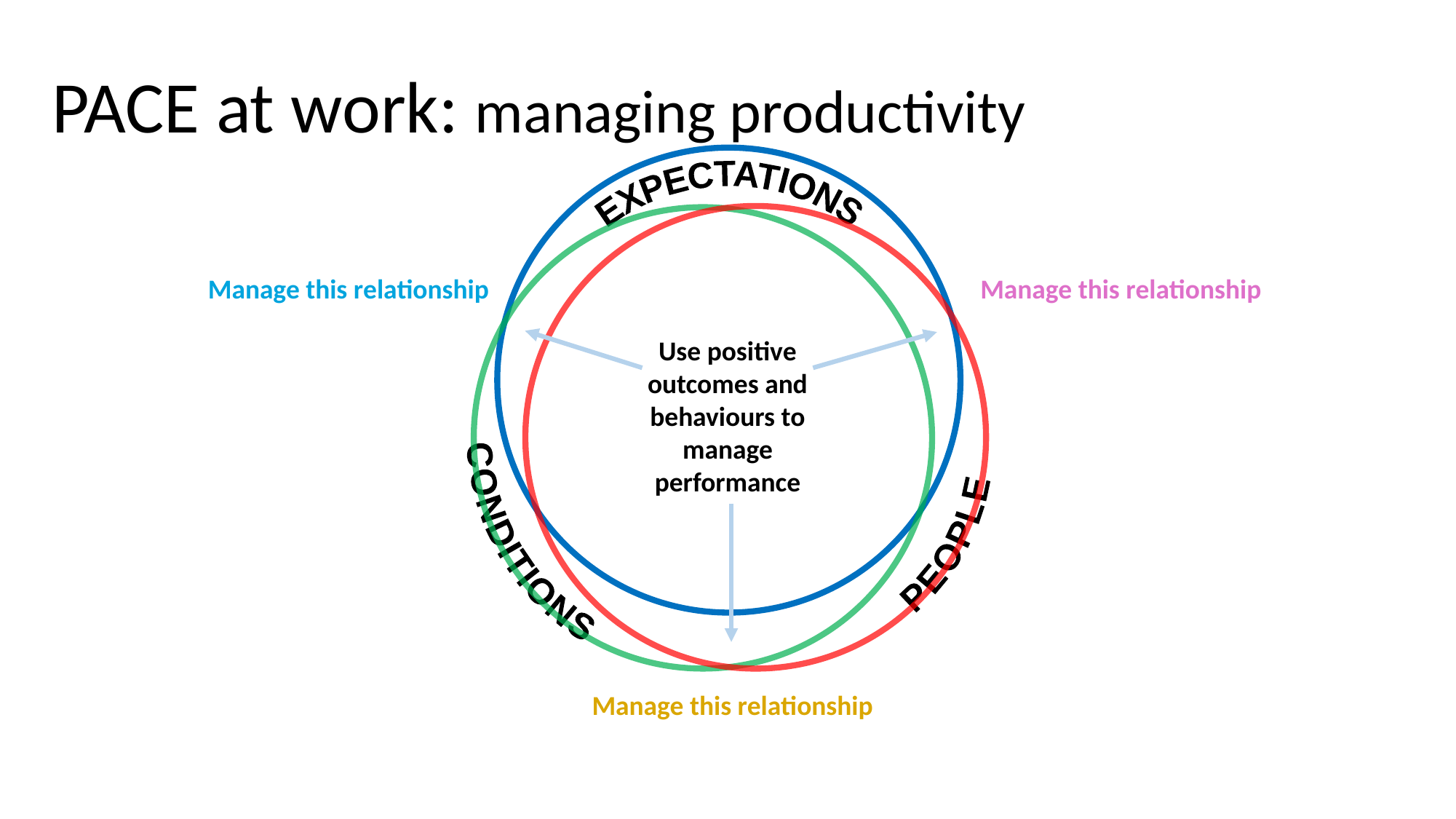

PACE at work: managing productivity

EXPECTATIONS

PEOPLE
CONDITIONS
Manage this relationship
Manage this relationship
Use positive outcomes and behaviours to manage performance
Manage this relationship